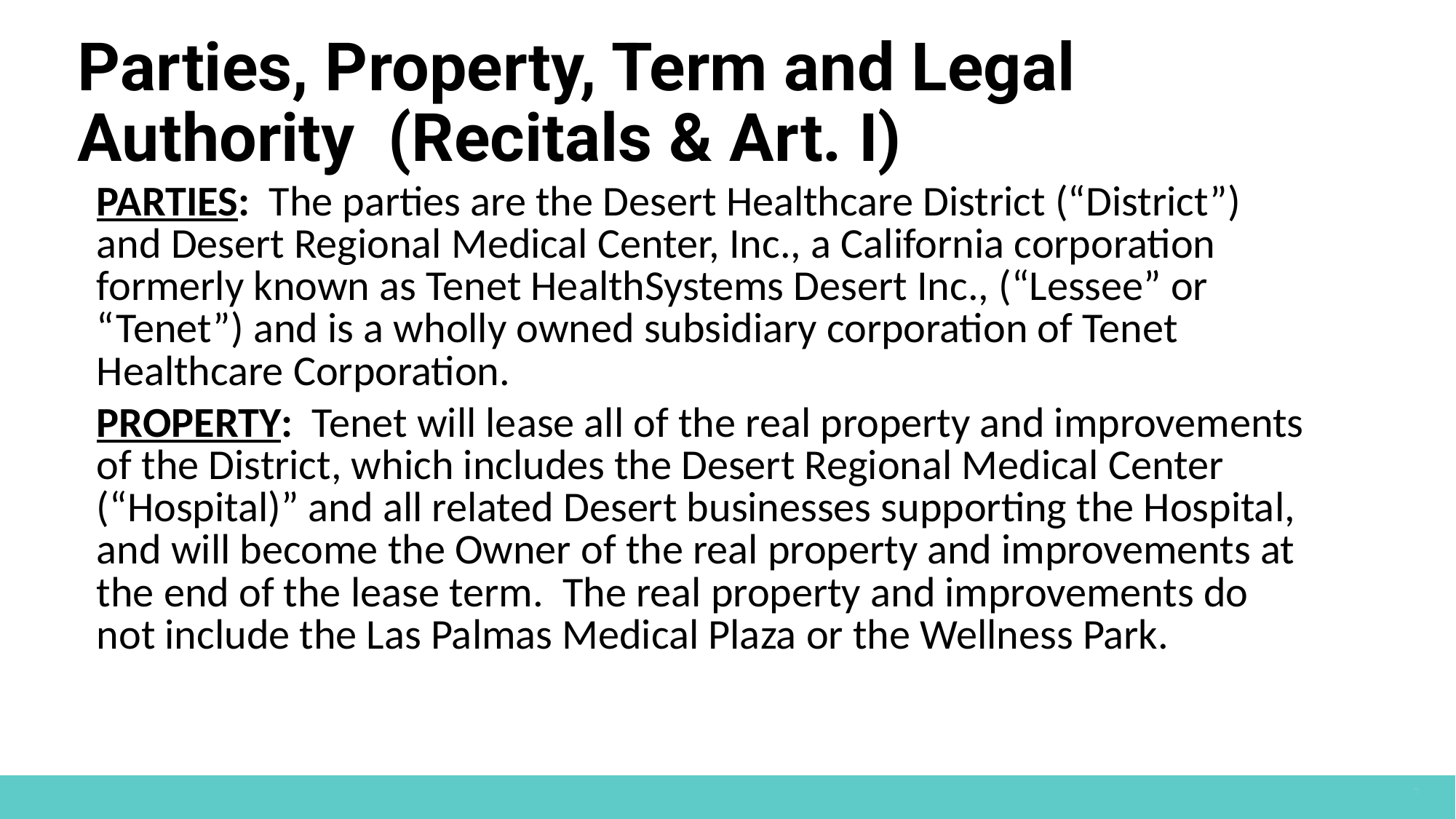

Parties, Property, Term and Legal Authority  (Recitals & Art. I)

PARTIES:  The parties are the Desert Healthcare District (“District”) and Desert Regional Medical Center, Inc., a California corporation formerly known as Tenet HealthSystems Desert Inc., (“Lessee” or “Tenet”) and is a wholly owned subsidiary corporation of Tenet Healthcare Corporation.
PROPERTY:  Tenet will lease all of the real property and improvements of the District, which includes the Desert Regional Medical Center (“Hospital)” and all related Desert businesses supporting the Hospital, and will become the Owner of the real property and improvements at the end of the lease term.  The real property and improvements do not include the Las Palmas Medical Plaza or the Wellness Park.

The option to transfer ownership of the hospital at the end of the lease would be a requirement.
If they exercise the option, they would pay the District an extra $100 million. ($10 Million in today’s dollars)